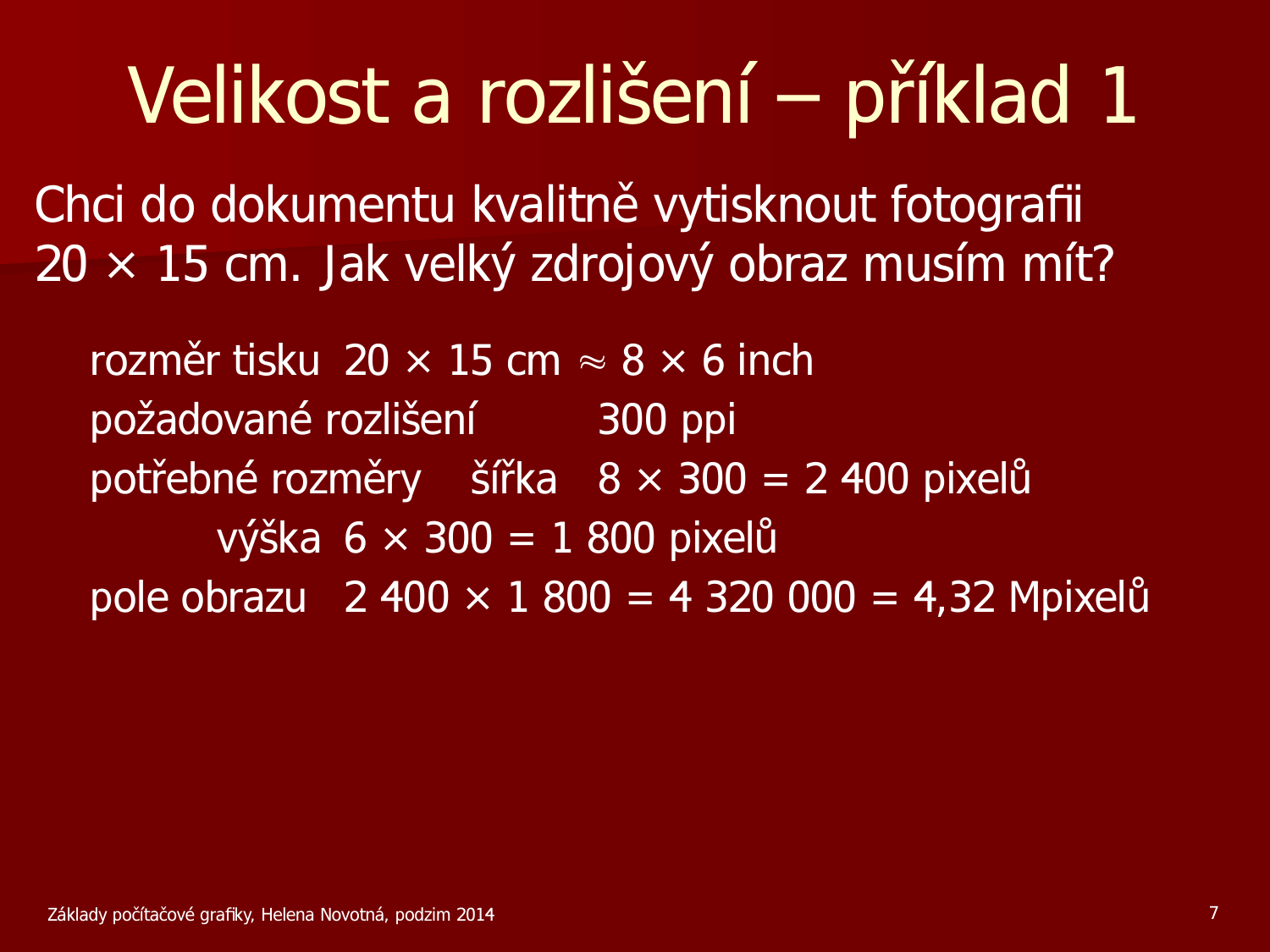

# Velikost a rozlišení – příklad 1
Chci do dokumentu kvalitně vytisknout fotografii 20 × 15 cm. Jak velký zdrojový obraz musím mít?
rozměr tisku	20 × 15 cm ≈ 8 × 6 inch
požadované rozlišení 	300 ppi
potřebné rozměry	šířka	8 × 300 = 2 400 pixelů
	výška	6 × 300 = 1 800 pixelů
pole obrazu	2 400 × 1 800 = 4 320 000 = 4,32 Mpixelů
Základy počítačové grafiky, Helena Novotná, podzim 2014
7